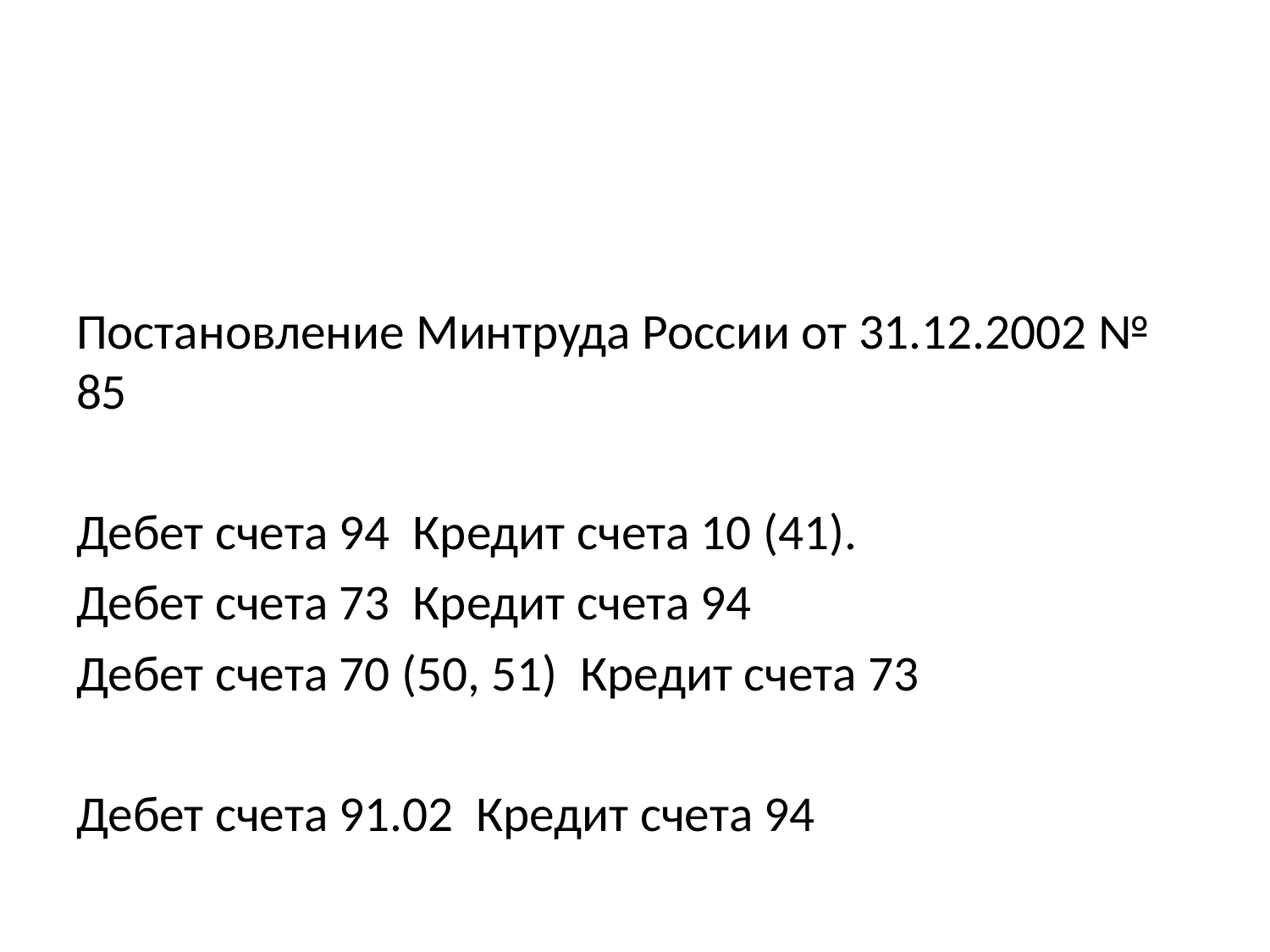

#

Постановление Минтруда России от 31.12.2002 № 85

Дебет счета 94  Кредит счета 10 (41).
Дебет счета 73  Кредит счета 94
Дебет счета 70 (50, 51)  Кредит счета 73

Дебет счета 91.02  Кредит счета 94